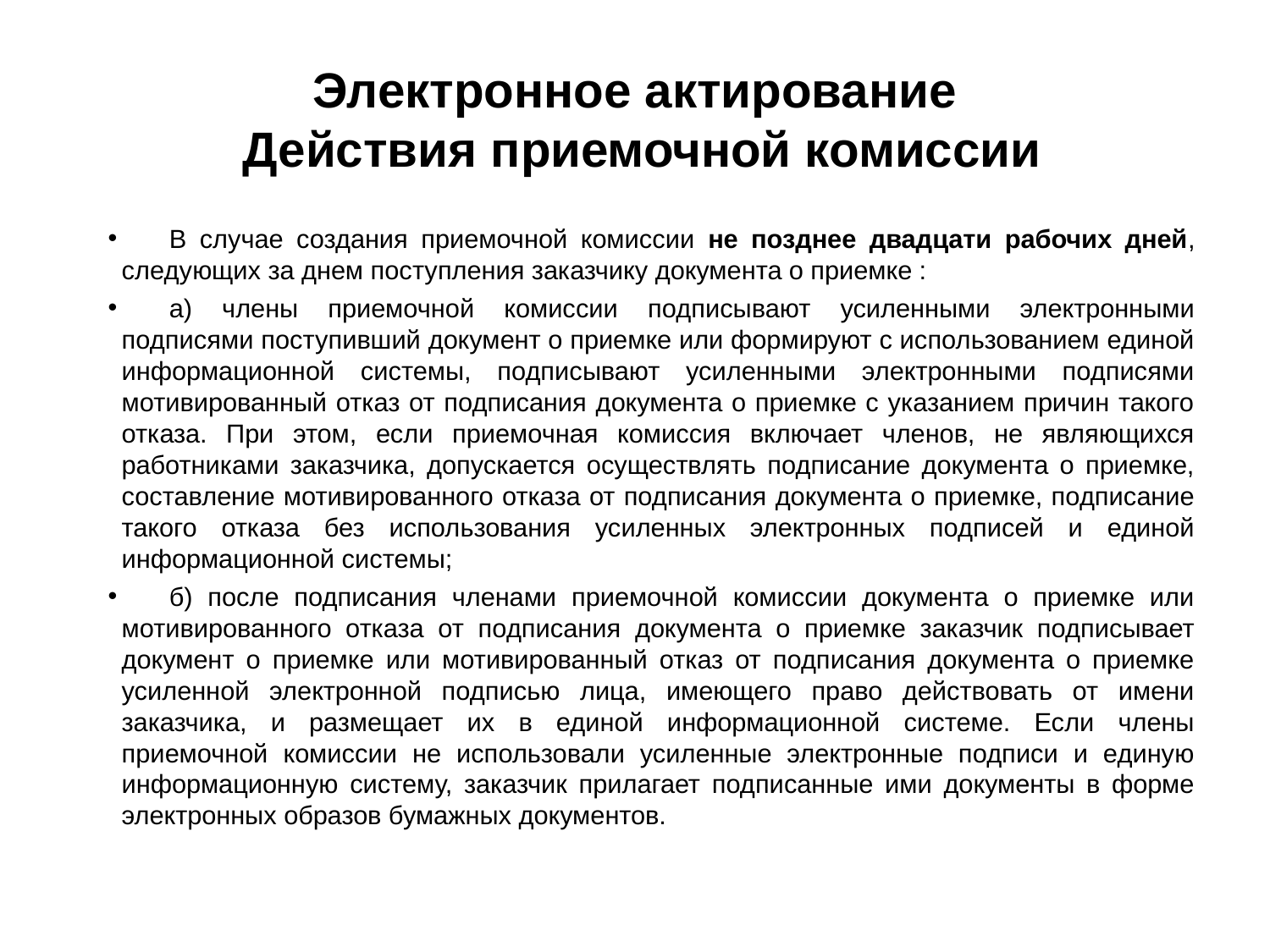

# Электронное актирование Действия приемочной комиссии
В случае создания приемочной комиссии не позднее двадцати рабочих дней, следующих за днем поступления заказчику документа о приемке :
а) члены приемочной комиссии подписывают усиленными электронными подписями поступивший документ о приемке или формируют с использованием единой информационной системы, подписывают усиленными электронными подписями мотивированный отказ от подписания документа о приемке с указанием причин такого отказа. При этом, если приемочная комиссия включает членов, не являющихся работниками заказчика, допускается осуществлять подписание документа о приемке, составление мотивированного отказа от подписания документа о приемке, подписание такого отказа без использования усиленных электронных подписей и единой информационной системы;
б) после подписания членами приемочной комиссии документа о приемке или мотивированного отказа от подписания документа о приемке заказчик подписывает документ о приемке или мотивированный отказ от подписания документа о приемке усиленной электронной подписью лица, имеющего право действовать от имени заказчика, и размещает их в единой информационной системе. Если члены приемочной комиссии не использовали усиленные электронные подписи и единую информационную систему, заказчик прилагает подписанные ими документы в форме электронных образов бумажных документов.